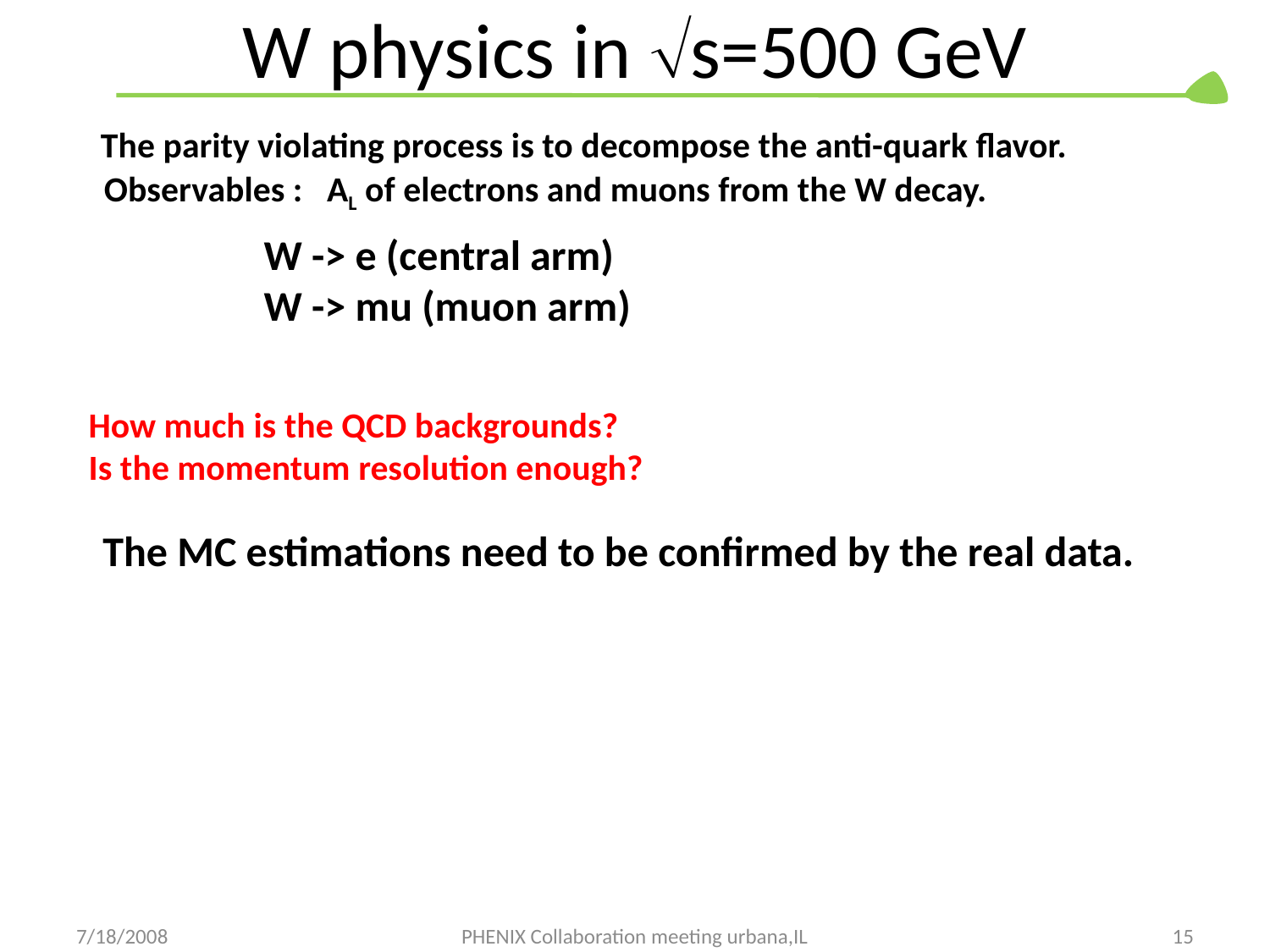

# W physics in √s=500 GeV
The parity violating process is to decompose the anti-quark flavor.
Observables :   AL of electrons and muons from the W decay.
W -> e (central arm)
W -> mu (muon arm)
How much is the QCD backgrounds?
Is the momentum resolution enough?
The MC estimations need to be confirmed by the real data.
7/18/2008
PHENIX Collaboration meeting urbana,IL
15